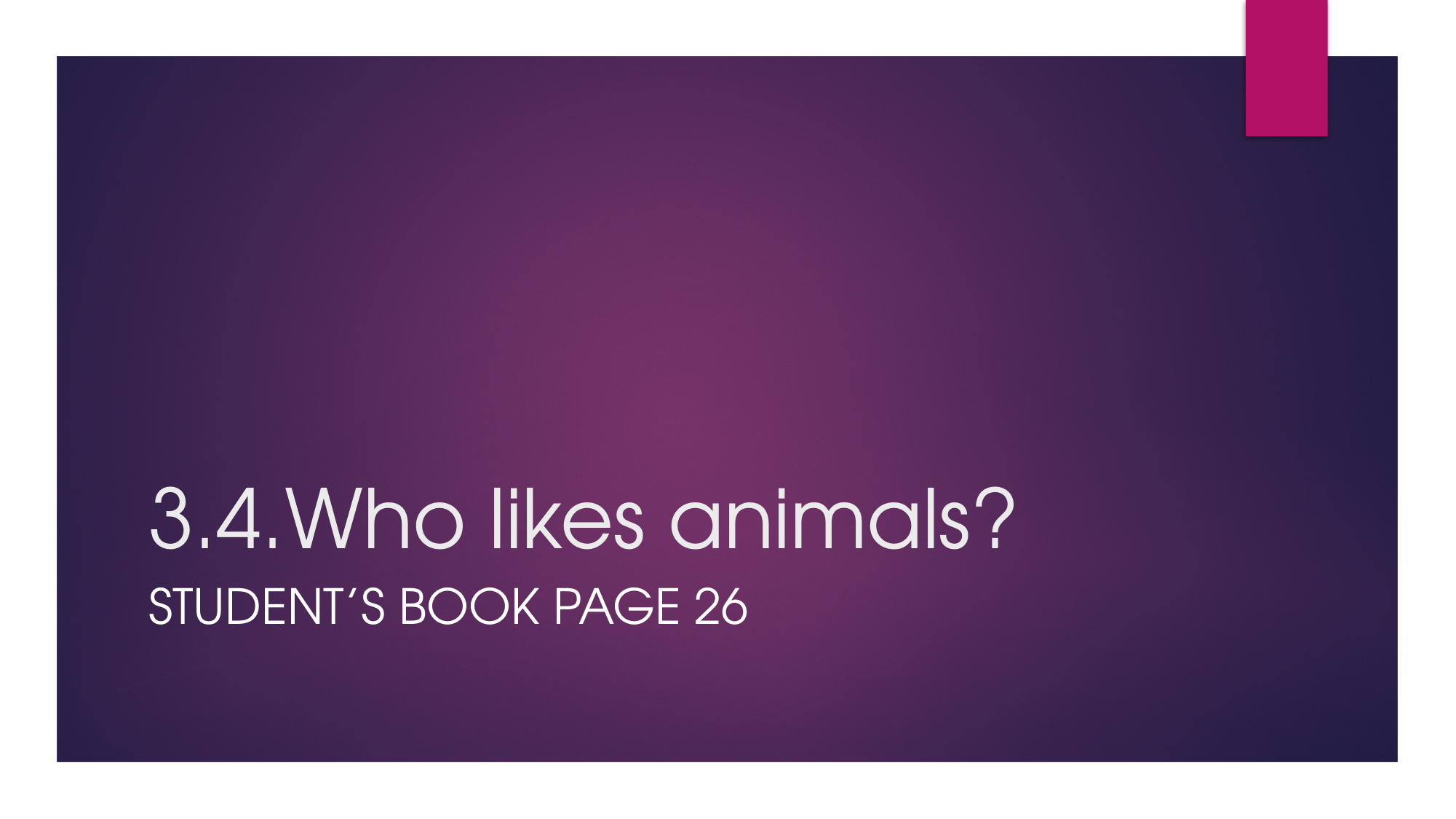

# 3.4.Who likes animals?
Student’s book page 26